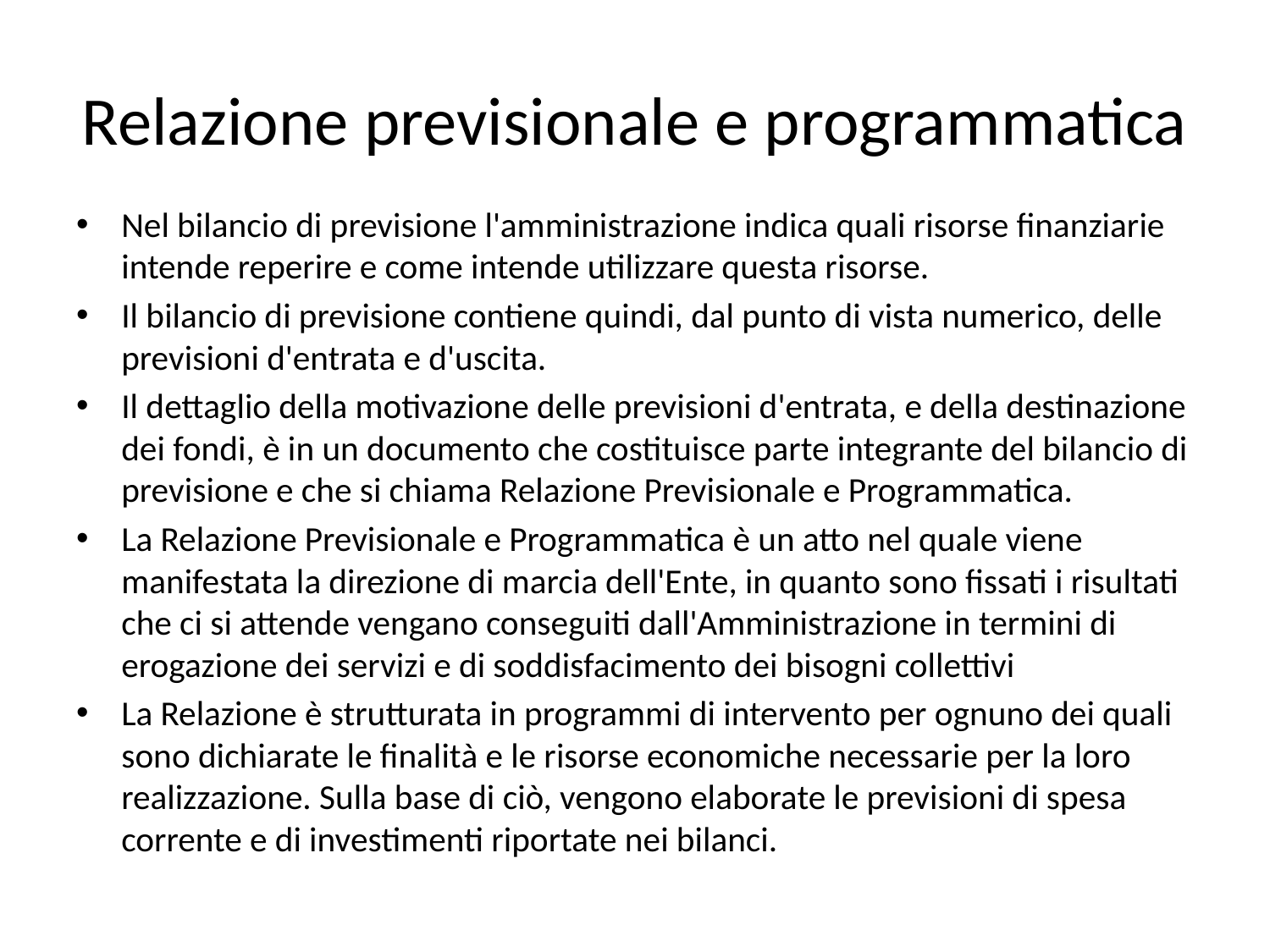

# Relazione previsionale e programmatica
Nel bilancio di previsione l'amministrazione indica quali risorse finanziarie intende reperire e come intende utilizzare questa risorse.
Il bilancio di previsione contiene quindi, dal punto di vista numerico, delle previsioni d'entrata e d'uscita.
Il dettaglio della motivazione delle previsioni d'entrata, e della destinazione dei fondi, è in un documento che costituisce parte integrante del bilancio di previsione e che si chiama Relazione Previsionale e Programmatica.
La Relazione Previsionale e Programmatica è un atto nel quale viene manifestata la direzione di marcia dell'Ente, in quanto sono fissati i risultati che ci si attende vengano conseguiti dall'Amministrazione in termini di erogazione dei servizi e di soddisfacimento dei bisogni collettivi
La Relazione è strutturata in programmi di intervento per ognuno dei quali sono dichiarate le finalità e le risorse economiche necessarie per la loro realizzazione. Sulla base di ciò, vengono elaborate le previsioni di spesa corrente e di investimenti riportate nei bilanci.